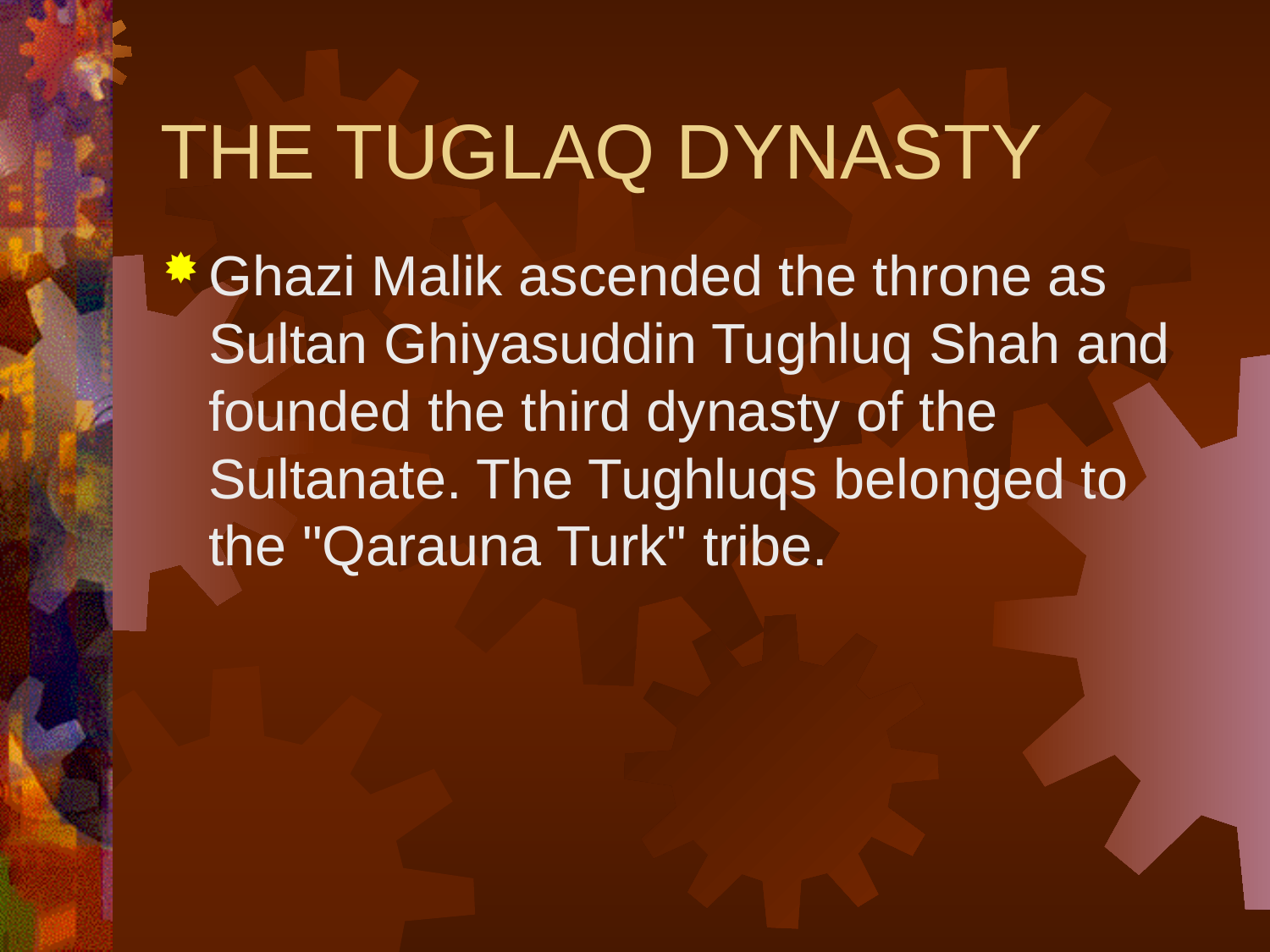

# THE TUGLAQ DYNASTY
Ghazi Malik ascended the throne as Sultan Ghiyasuddin Tughluq Shah and founded the third dynasty of the Sultanate. The Tughluqs belonged to the "Qarauna Turk" tribe.